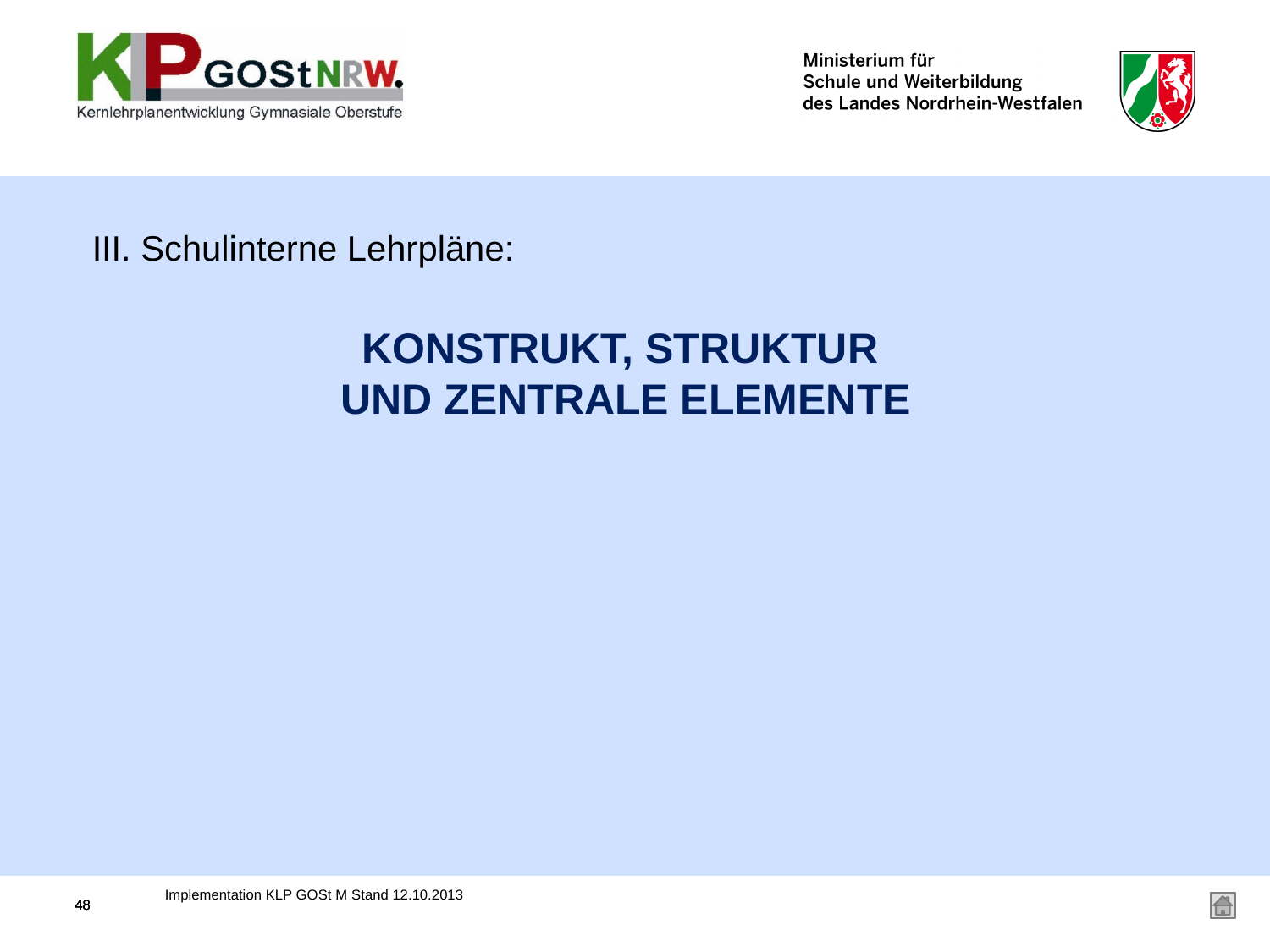

III. Schulinterne Lehrpläne:
# KONSTRUKT, STRUKTUR UND ZENTRALE ELEMENTE
Implementation KLP GOSt M Stand 12.10.2013
48
48
48